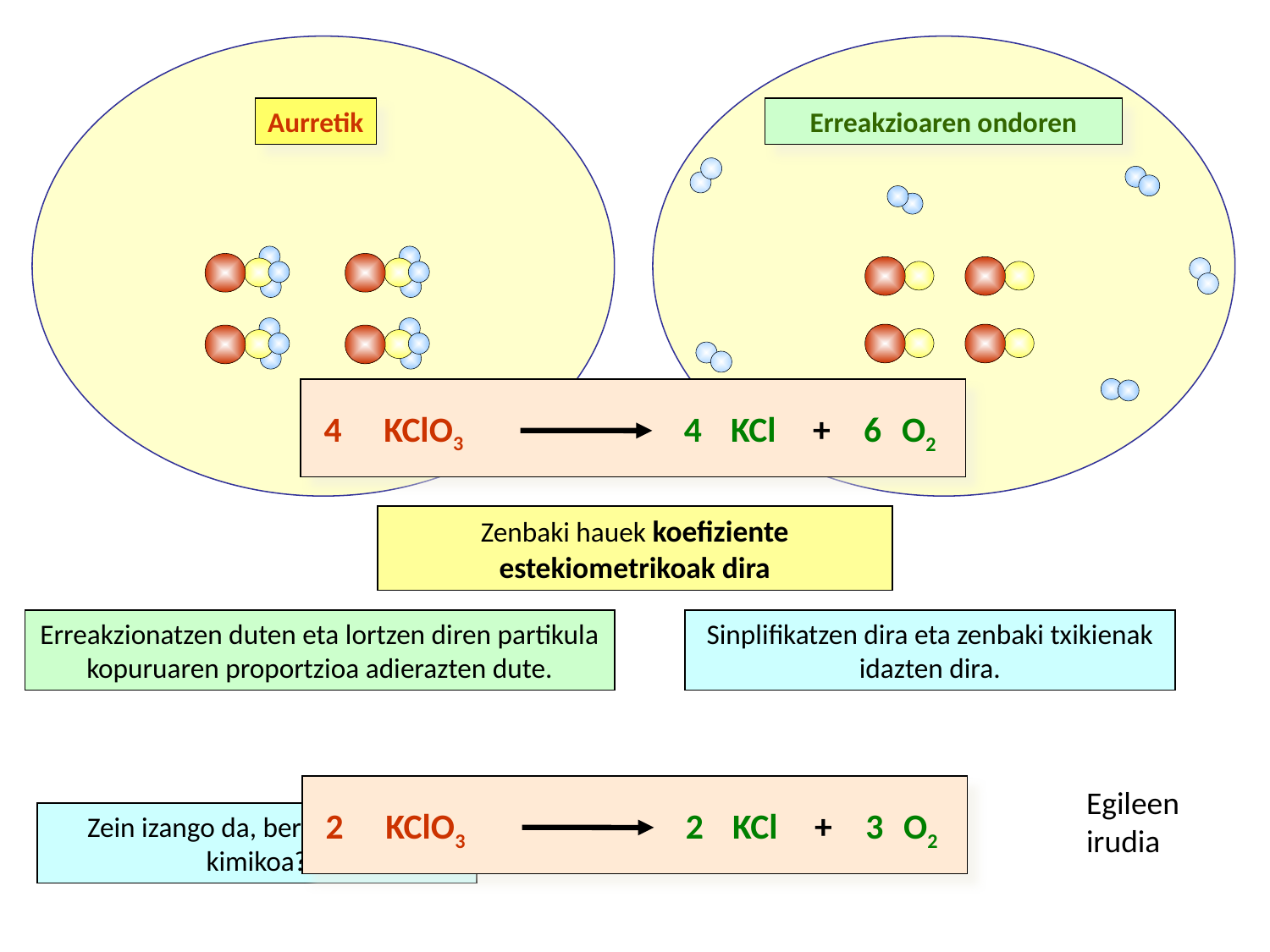

Aurretik
Erreakzioaren ondoren

4
KClO3
4
KCl
+
6

O2

Zenbaki hauek koefiziente estekiometrikoak dira
Erreakzionatzen duten eta lortzen diren partikula kopuruaren proportzioa adierazten dute.
Sinplifikatzen dira eta zenbaki txikienak idazten dira.

Egileen irudia

2
KClO3
2
KCl
+
3

O2
Zein izango da, beraz, ekuazio kimikoa?